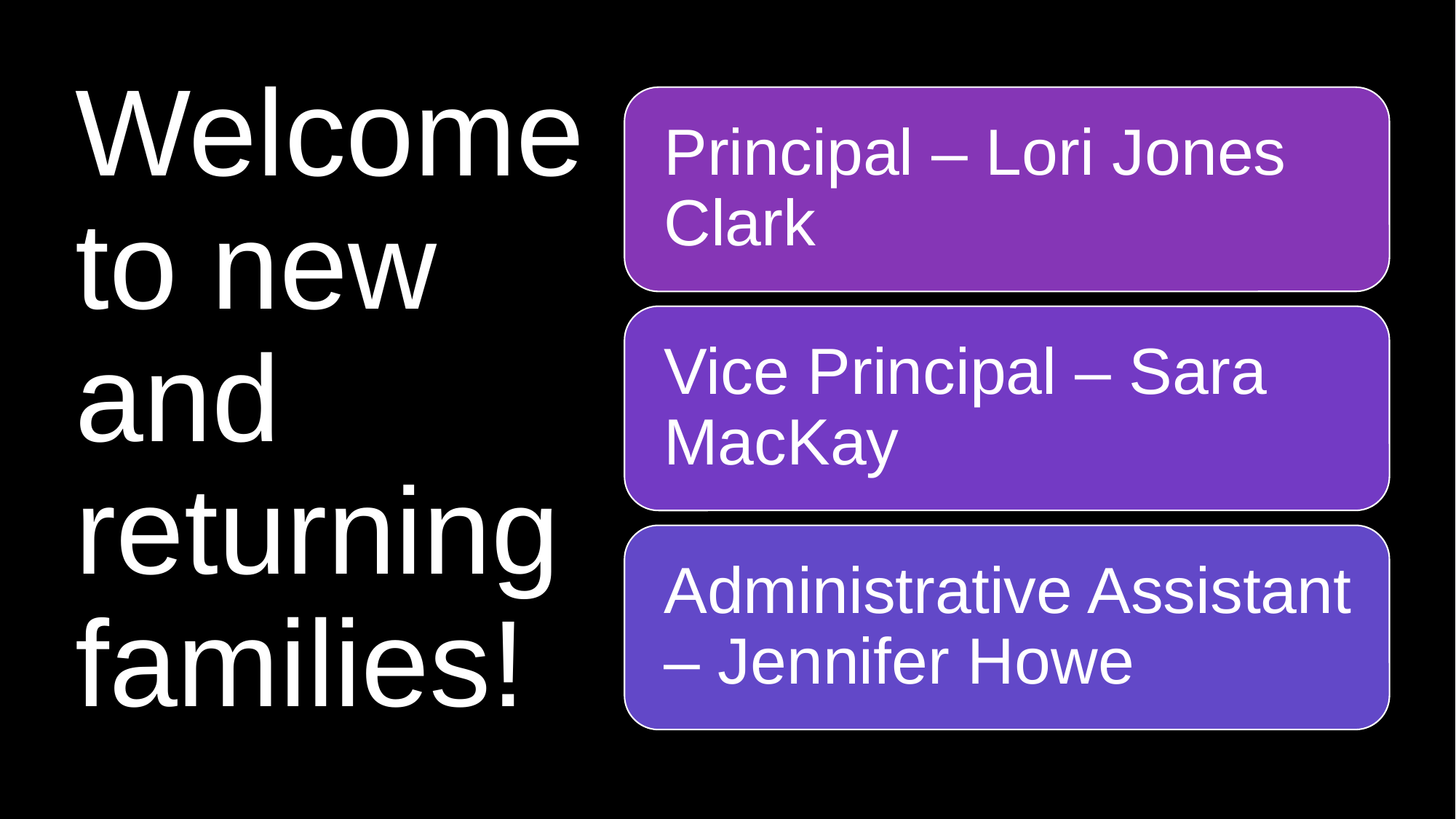

# Welcome to new and returning families!
Principal – Lori Jones Clark
Vice Principal – Sara MacKay
Administrative Assistant – Jennifer Howe